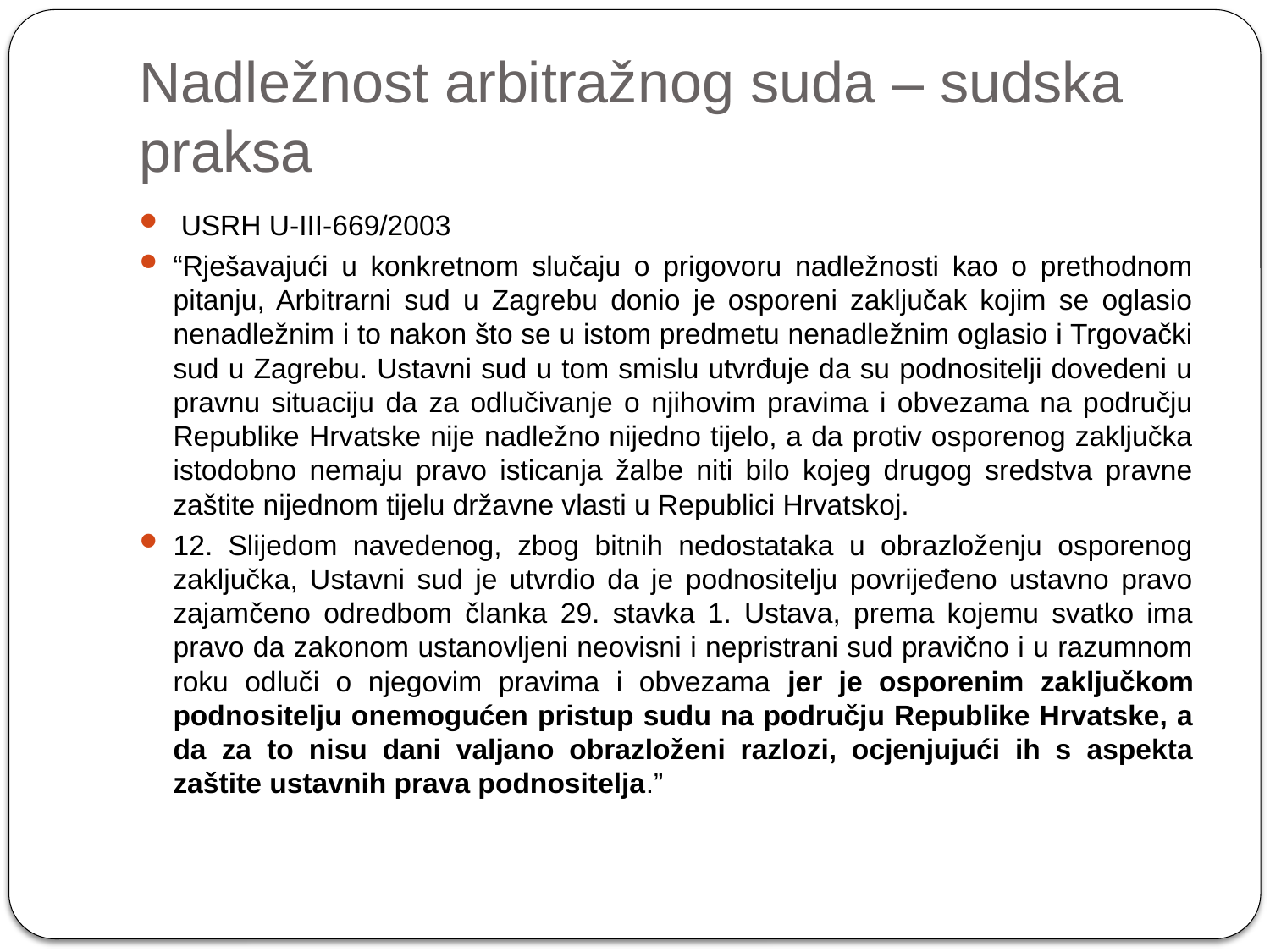

# Nadležnost arbitražnog suda – sudska praksa
 USRH U-III-669/2003
“Rješavajući u konkretnom slučaju o prigovoru nadležnosti kao o prethodnom pitanju, Arbitrarni sud u Zagrebu donio je osporeni zaključak kojim se oglasio nenadležnim i to nakon što se u istom predmetu nenadležnim oglasio i Trgovački sud u Zagrebu. Ustavni sud u tom smislu utvrđuje da su podnositelji dovedeni u pravnu situaciju da za odlučivanje o njihovim pravima i obvezama na području Republike Hrvatske nije nadležno nijedno tijelo, a da protiv osporenog zaključka istodobno nemaju pravo isticanja žalbe niti bilo kojeg drugog sredstva pravne zaštite nijednom tijelu državne vlasti u Republici Hrvatskoj.
12. Slijedom navedenog, zbog bitnih nedostataka u obrazloženju osporenog zaključka, Ustavni sud je utvrdio da je podnositelju povrijeđeno ustavno pravo zajamčeno odredbom članka 29. stavka 1. Ustava, prema kojemu svatko ima pravo da zakonom ustanovljeni neovisni i nepristrani sud pravično i u razumnom roku odluči o njegovim pravima i obvezama jer je osporenim zaključkom podnositelju onemogućen pristup sudu na području Republike Hrvatske, a da za to nisu dani valjano obrazloženi razlozi, ocjenjujući ih s aspekta zaštite ustavnih prava podnositelja.”